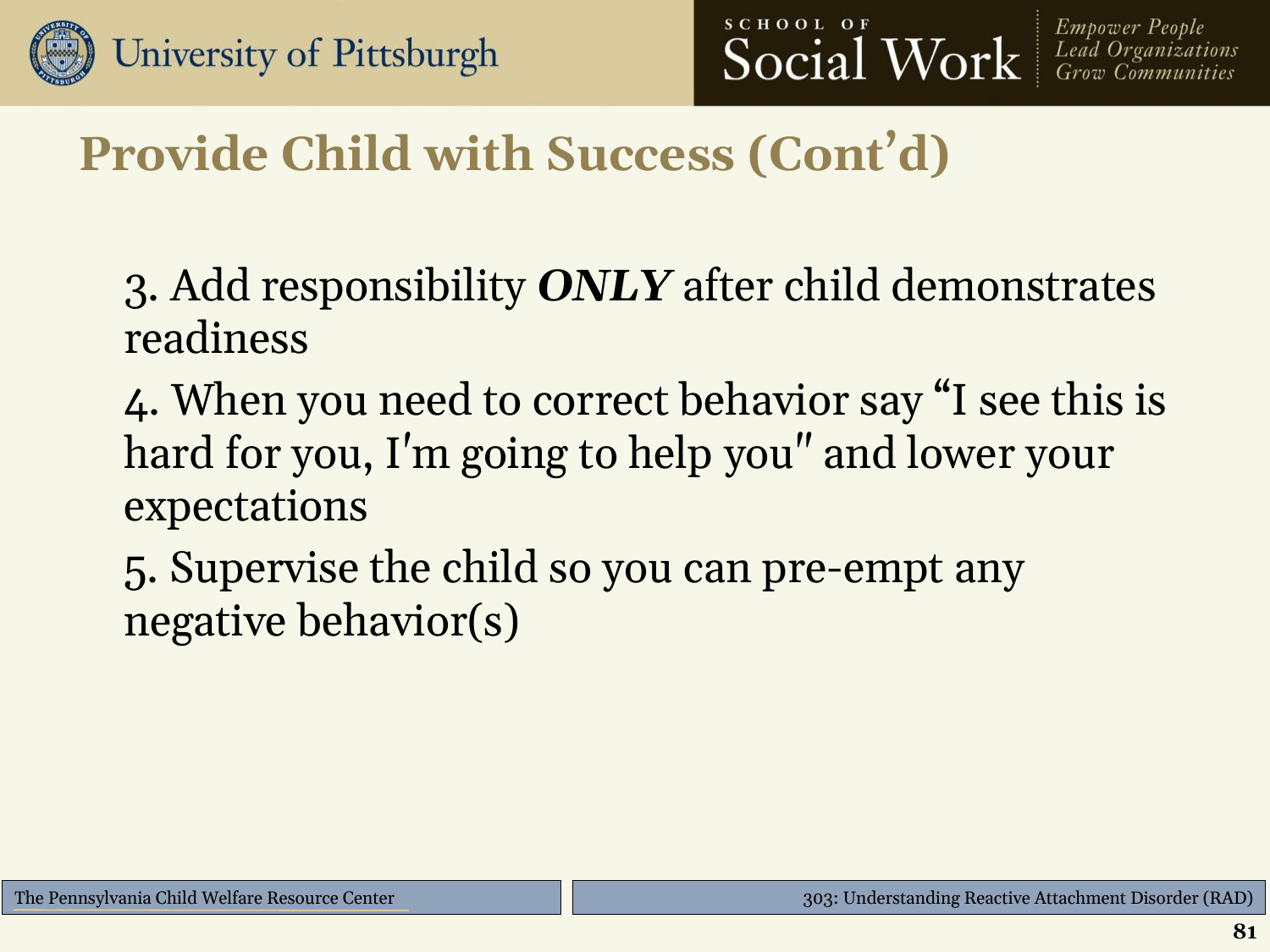

# Provide Child with Success (Cont’d)
	3. Add responsibility ONLY after child demonstrates readiness
	4. When you need to correct behavior say “I see this is hard for you, I'm going to help you" and lower your expectations
	5. Supervise the child so you can pre-empt any negative behavior(s)
81